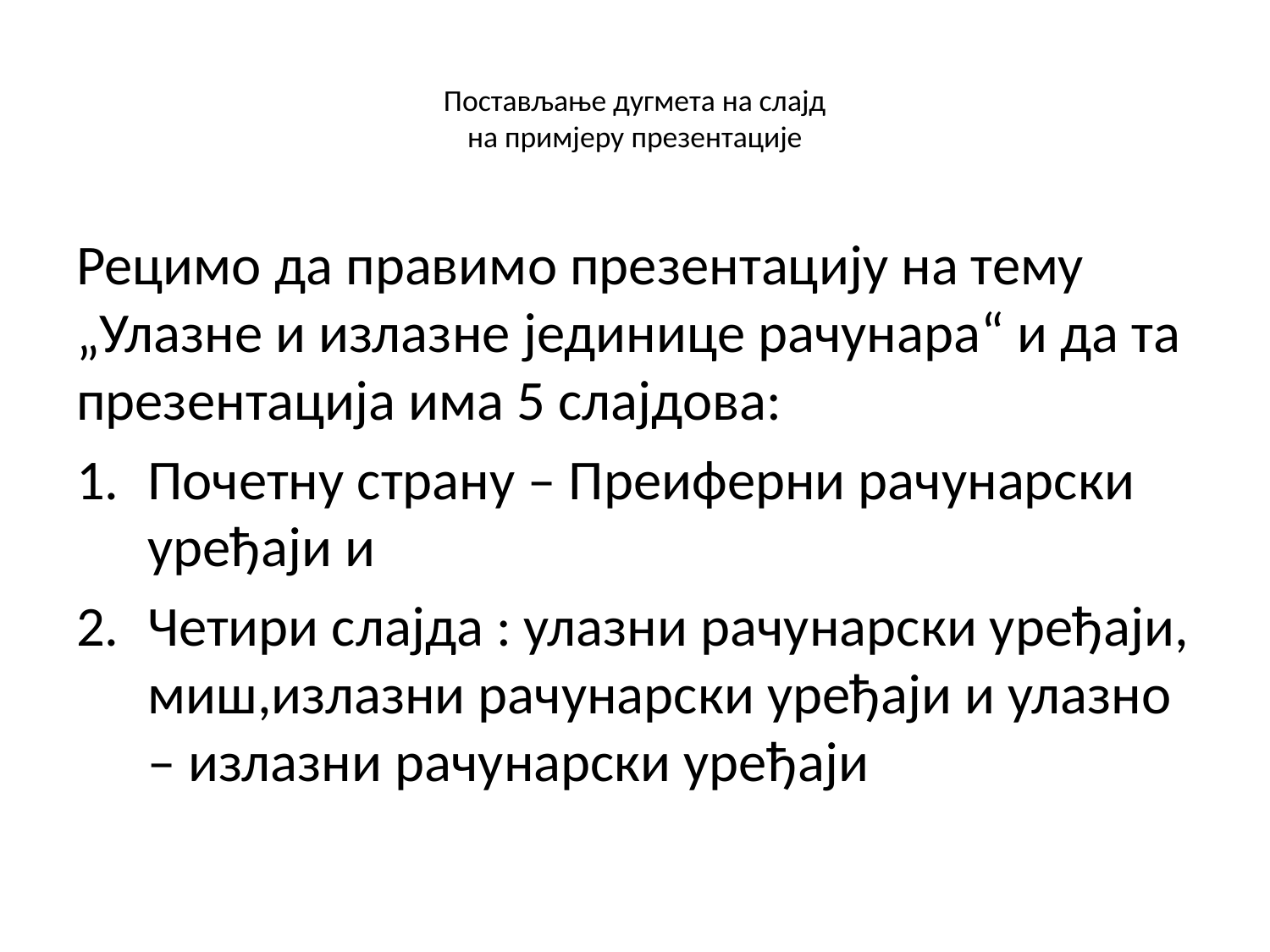

# Постављање дугмета на слајд на примјеру презентације
Рецимо да правимо презентацију на тему „Улазне и излазне јединице рачунара“ и да та презентација има 5 слајдова:
Почетну страну – Преиферни рачунарски уређаји и
Четири слајда : улазни рачунарски уређаји, миш,излазни рачунарски уређаји и улазно – излазни рачунарски уређаји